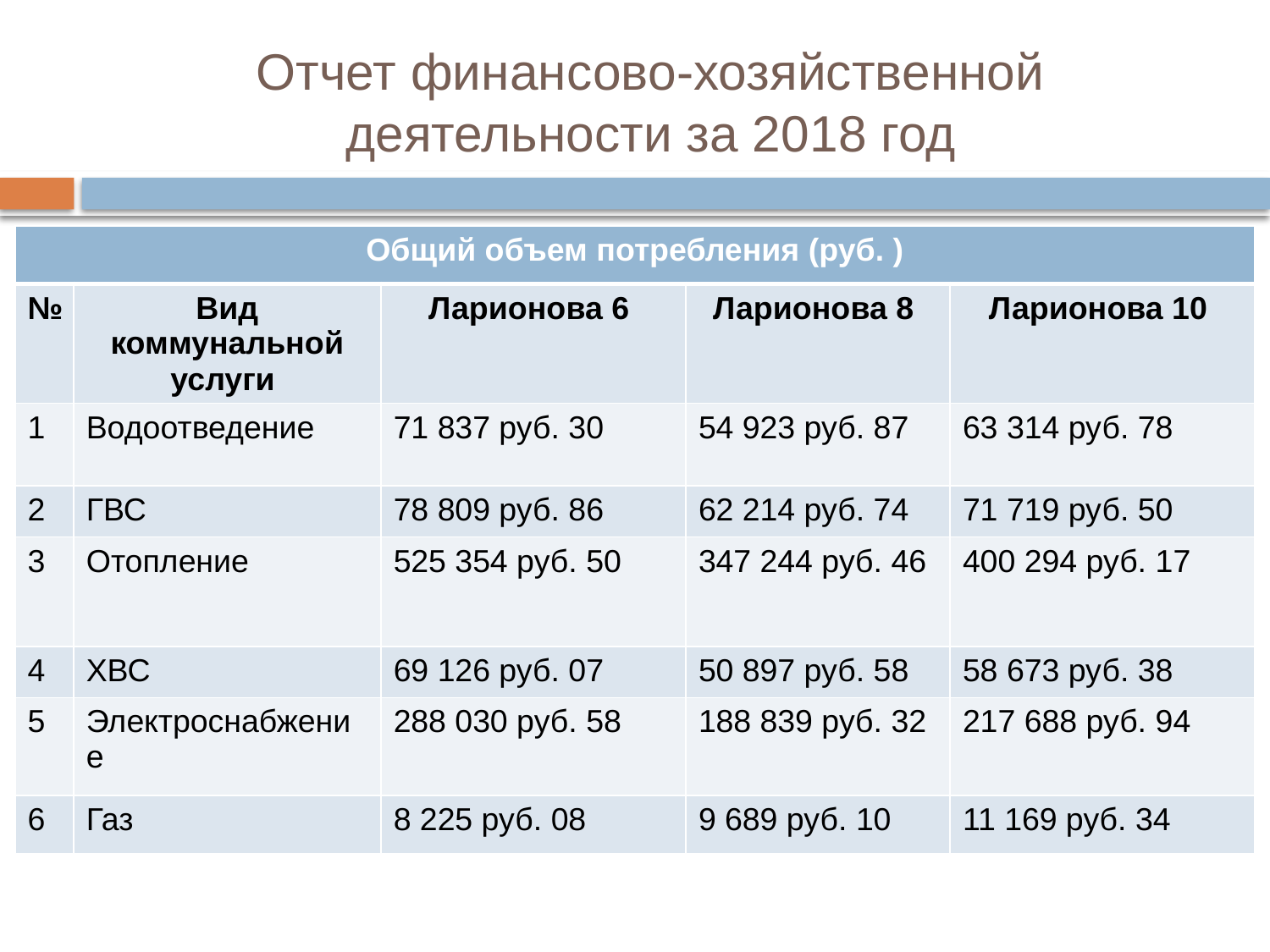

# Отчет финансово-хозяйственной деятельности за 2018 год
| Общий объем потребления (руб. ) |  |  |  |  |
| --- | --- | --- | --- | --- |
| № | Вид коммунальной услуги | Ларионова 6 | Ларионова 8 | Ларионова 10 |
| 1 | Водоотведение | 71 837 руб. 30 | 54 923 руб. 87 | 63 314 руб. 78 |
| 2 | ГВС | 78 809 руб. 86 | 62 214 руб. 74 | 71 719 руб. 50 |
| 3 | Отопление | 525 354 руб. 50 | 347 244 руб. 46 | 400 294 руб. 17 |
| 4 | ХВС | 69 126 руб. 07 | 50 897 руб. 58 | 58 673 руб. 38 |
| 5 | Электроснабжение | 288 030 руб. 58 | 188 839 руб. 32 | 217 688 руб. 94 |
| 6 | Газ | 8 225 руб. 08 | 9 689 руб. 10 | 11 169 руб. 34 |